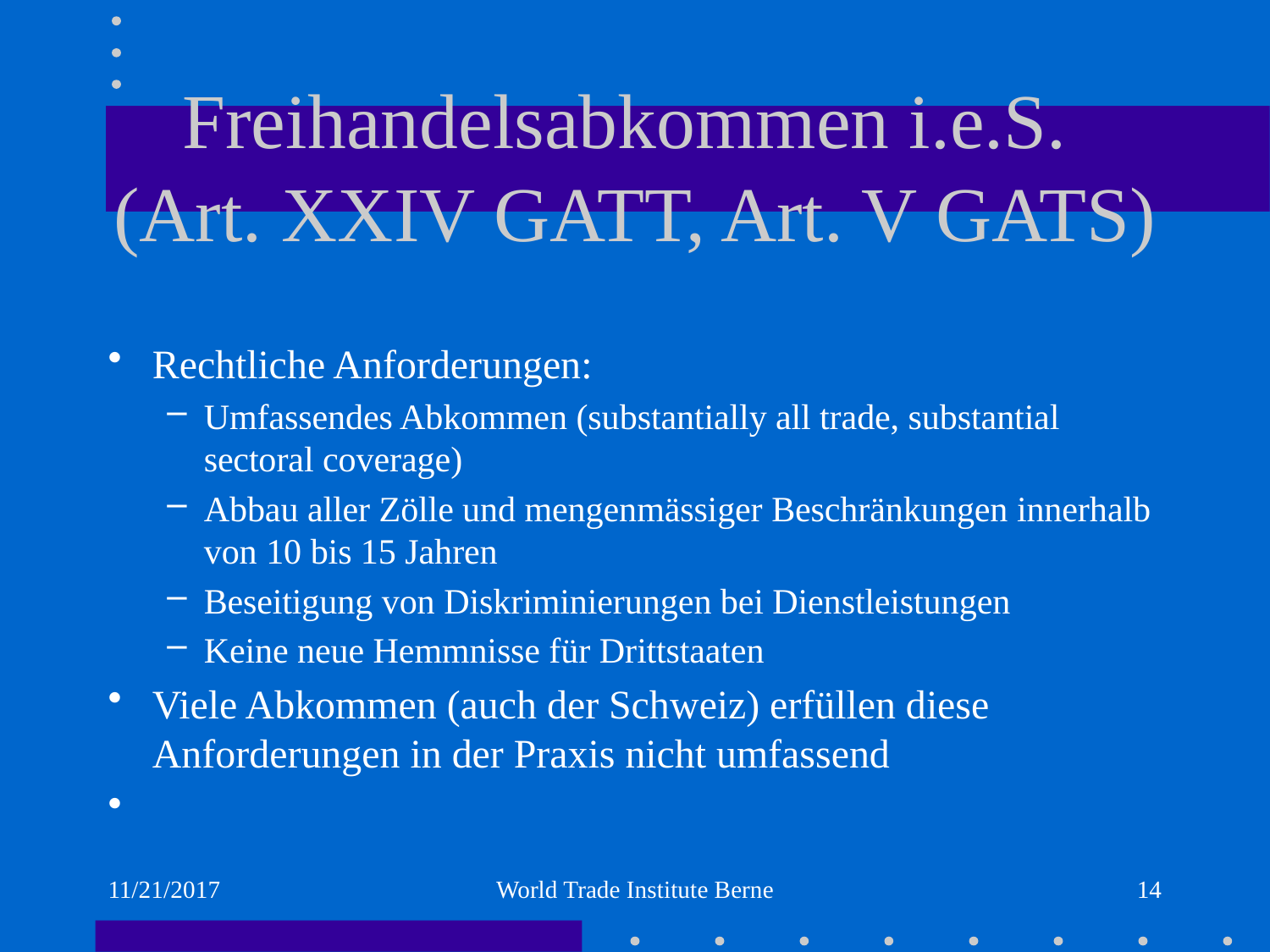

# Freihandelsabkommen i.e.S.  (Art. XXIV GATT, Art. V GATS)

Rechtliche Anforderungen:
Umfassendes Abkommen (substantially all trade, substantial sectoral coverage)
Abbau aller Zölle und mengenmässiger Beschränkungen innerhalb von 10 bis 15 Jahren
Beseitigung von Diskriminierungen bei Dienstleistungen
Keine neue Hemmnisse für Drittstaaten
Viele Abkommen (auch der Schweiz) erfüllen diese Anforderungen in der Praxis nicht umfassend

11/21/2017
World Trade Institute Berne
14